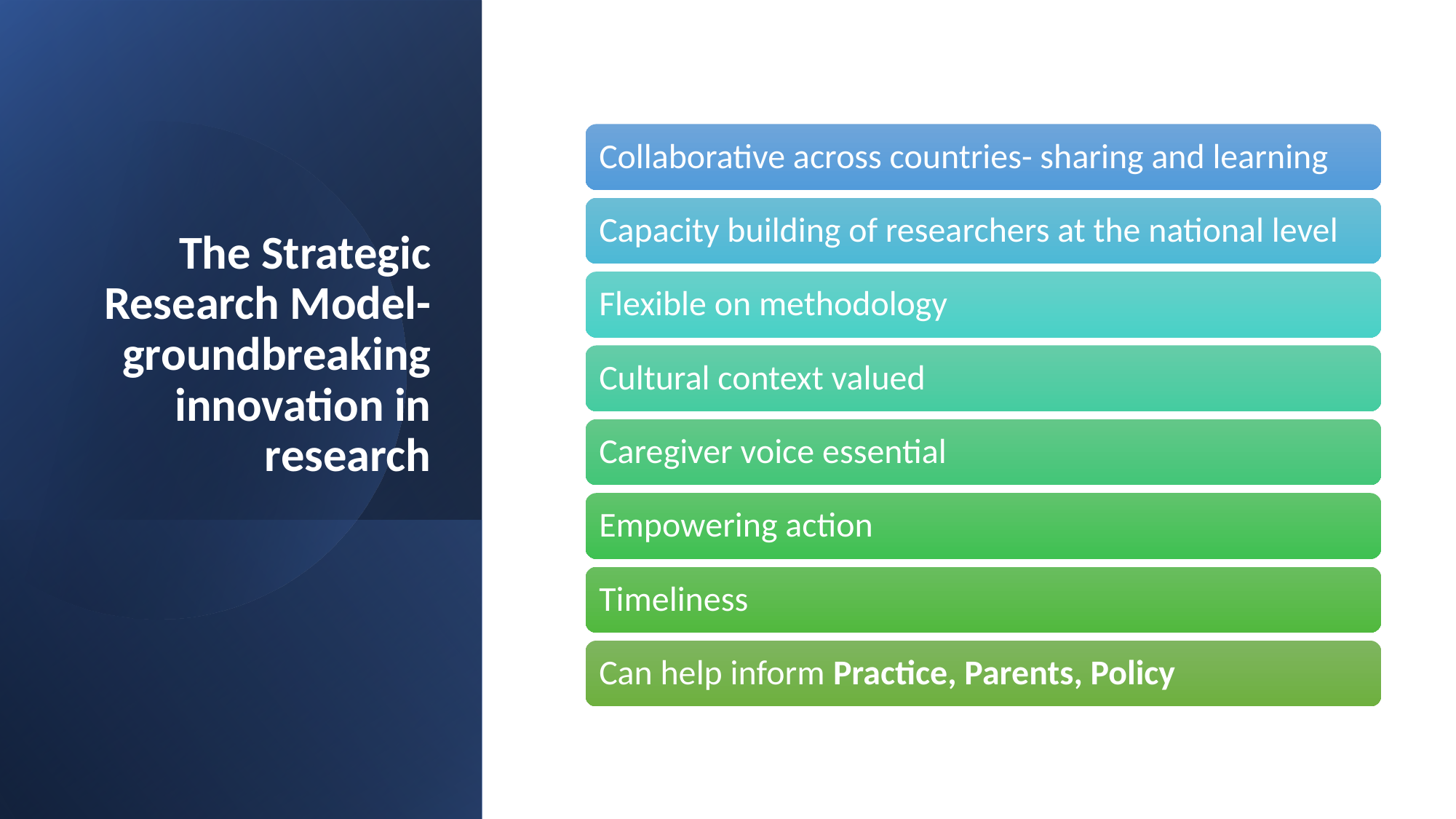

Collaborative across countries- sharing and learning

Capacity building of researchers at the national level

Flexible on methodology

Cultural context valued

Caregiver voice essential

Empowering action

Timeliness

Can help inform Practice, Parents, Policy

# The Strategic Research Model- groundbreaking innovation in research